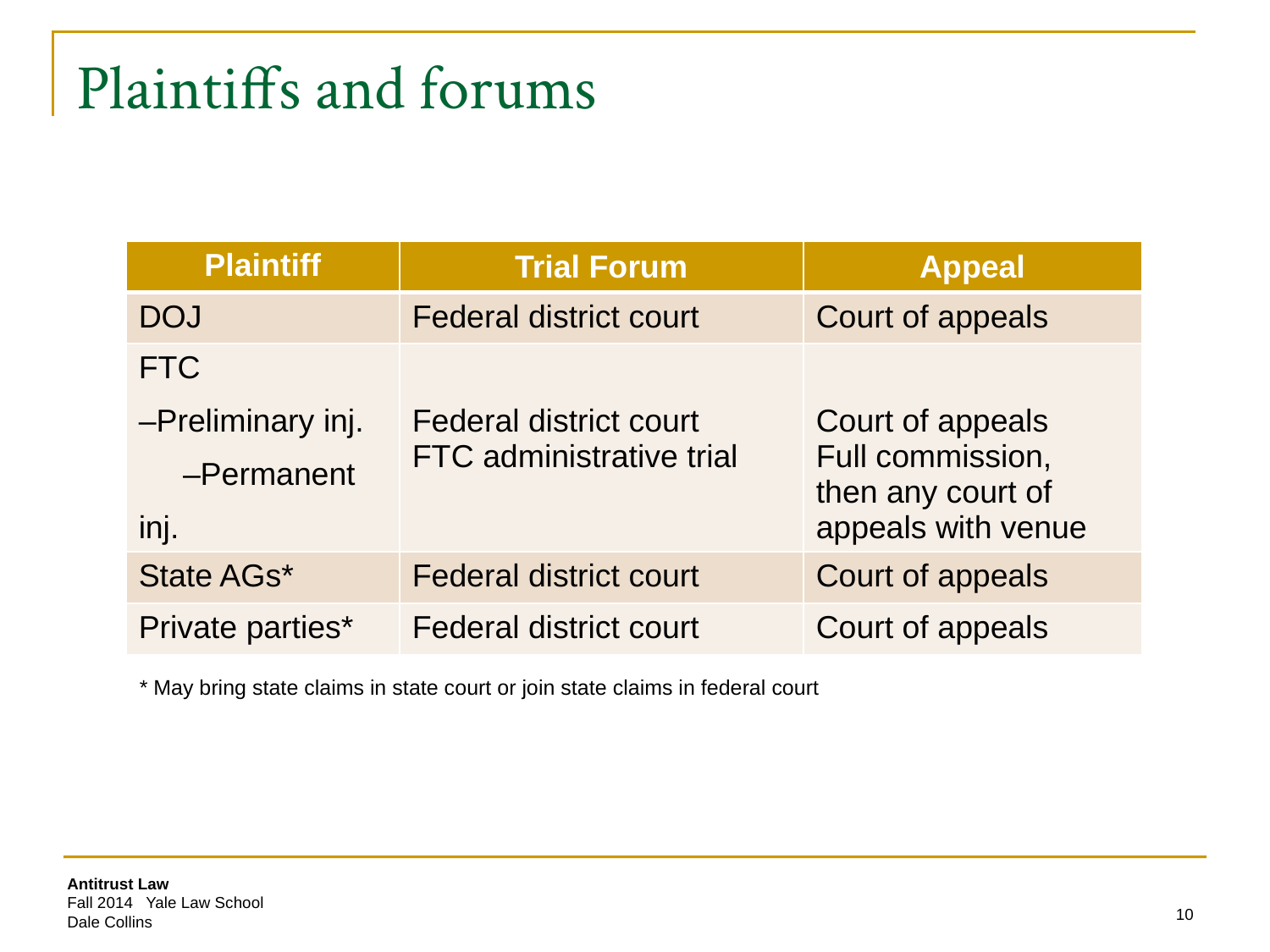

# Plaintiffs and forums
| Plaintiff | Trial Forum | Appeal |
| --- | --- | --- |
| DOJ | Federal district court | Court of appeals |
| FTC –Preliminary inj. –Permanent inj. | Federal district court FTC administrative trial | Court of appeals Full commission, then any court of appeals with venue |
| State AGs\* | Federal district court | Court of appeals |
| Private parties\* | Federal district court | Court of appeals |
* May bring state claims in state court or join state claims in federal court
10